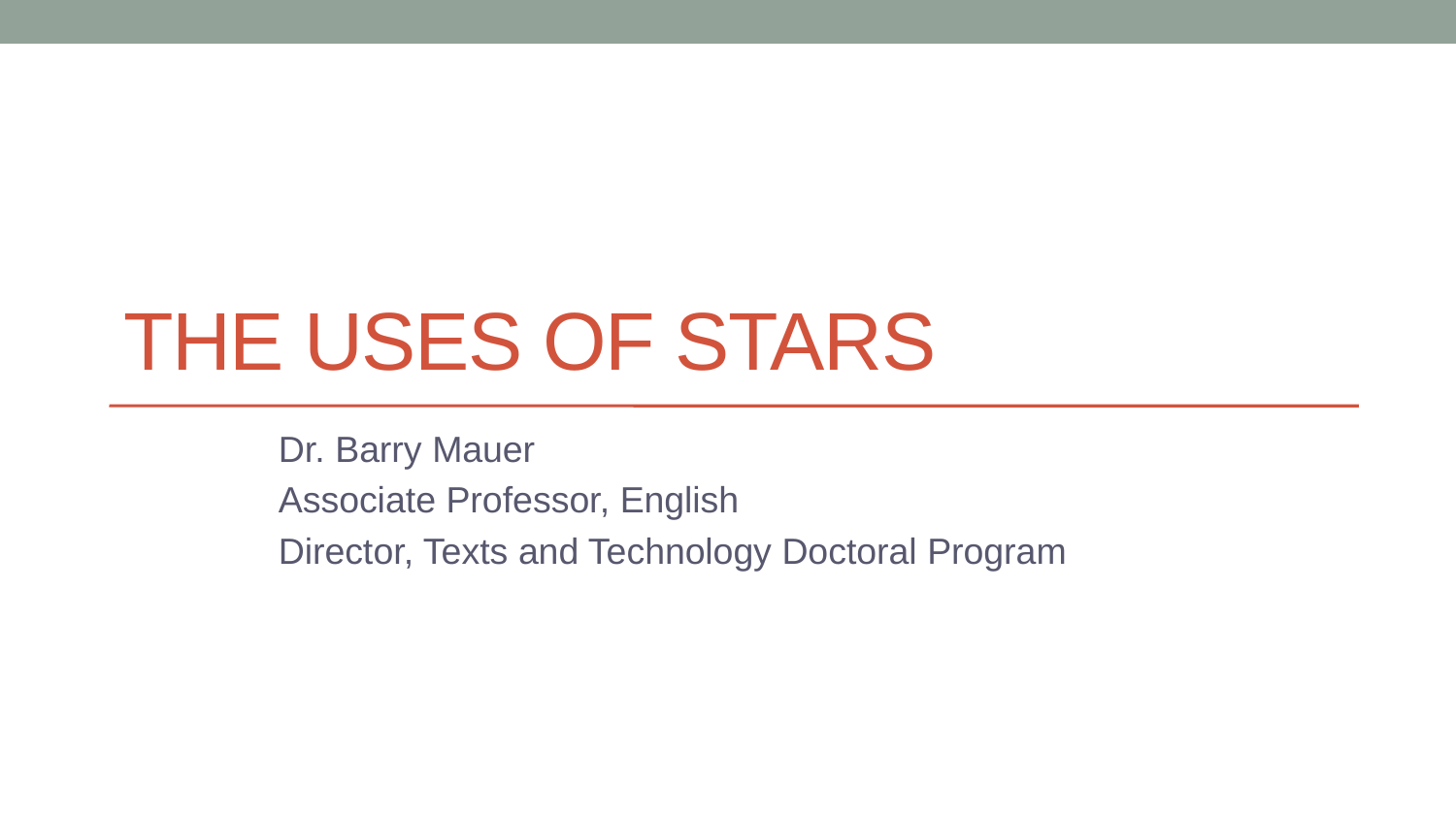

# The Uses of STARS
Dr. Barry Mauer
Associate Professor, English
Director, Texts and Technology Doctoral Program